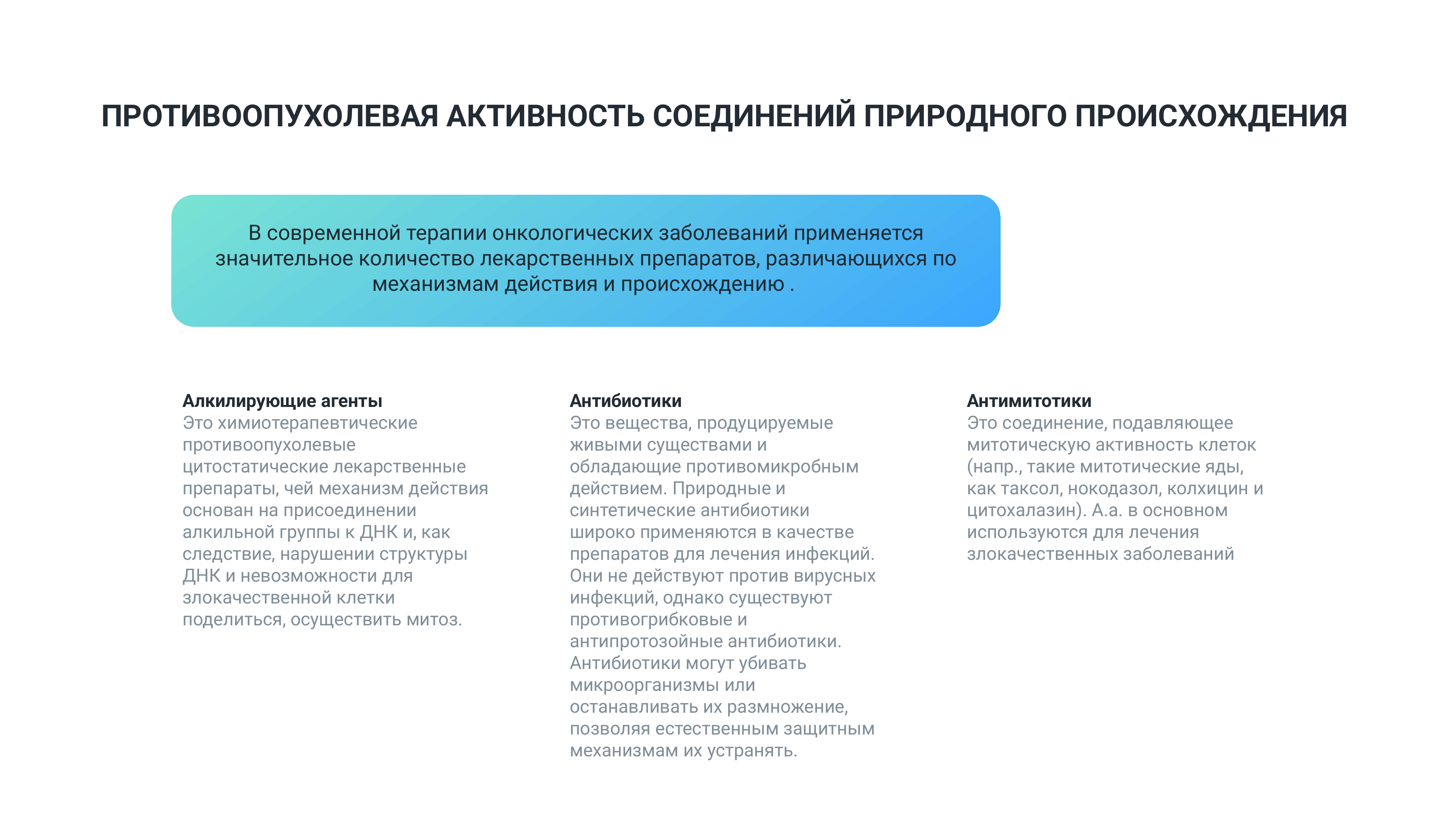

ПРОТИВООПУХОЛЕВАЯ АКТИВНОСТЬ СОЕДИНЕНИЙ ПРИРОДНОГО ПРОИСХОЖДЕНИЯ

В современной терапии онкологических заболеваний применяется значительное количество лекарственных препаратов, различающихся по механизмам действия и происхождению .
Алкилирующие агенты
Это химиотерапевтические противоопухолевые цитостатические лекарственные препараты, чей механизм действия основан на присоединении алкильной группы к ДНК и, как следствие, нарушении структуры ДНК и невозможности для злокачественной клетки поделиться, осуществить митоз.
Антибиотики
Это вещества, продуцируемые живыми существами и обладающие противомикробным действием. Природные и синтетические антибиотики широко применяются в качестве препаратов для лечения инфекций. Они не действуют против вирусных инфекций, однако существуют противогрибковые и антипротозойные антибиотики. Антибиотики могут убивать микроорганизмы или останавливать их размножение, позволяя естественным защитным механизмам их устранять.
Антимитотики
Это соединение, подавляющее митотическую активность клеток (напр., такие митотические яды, как таксол, нокодазол, колхицин и цитохалазин). А.а. в основном используются для лечения злокачественных заболеваний